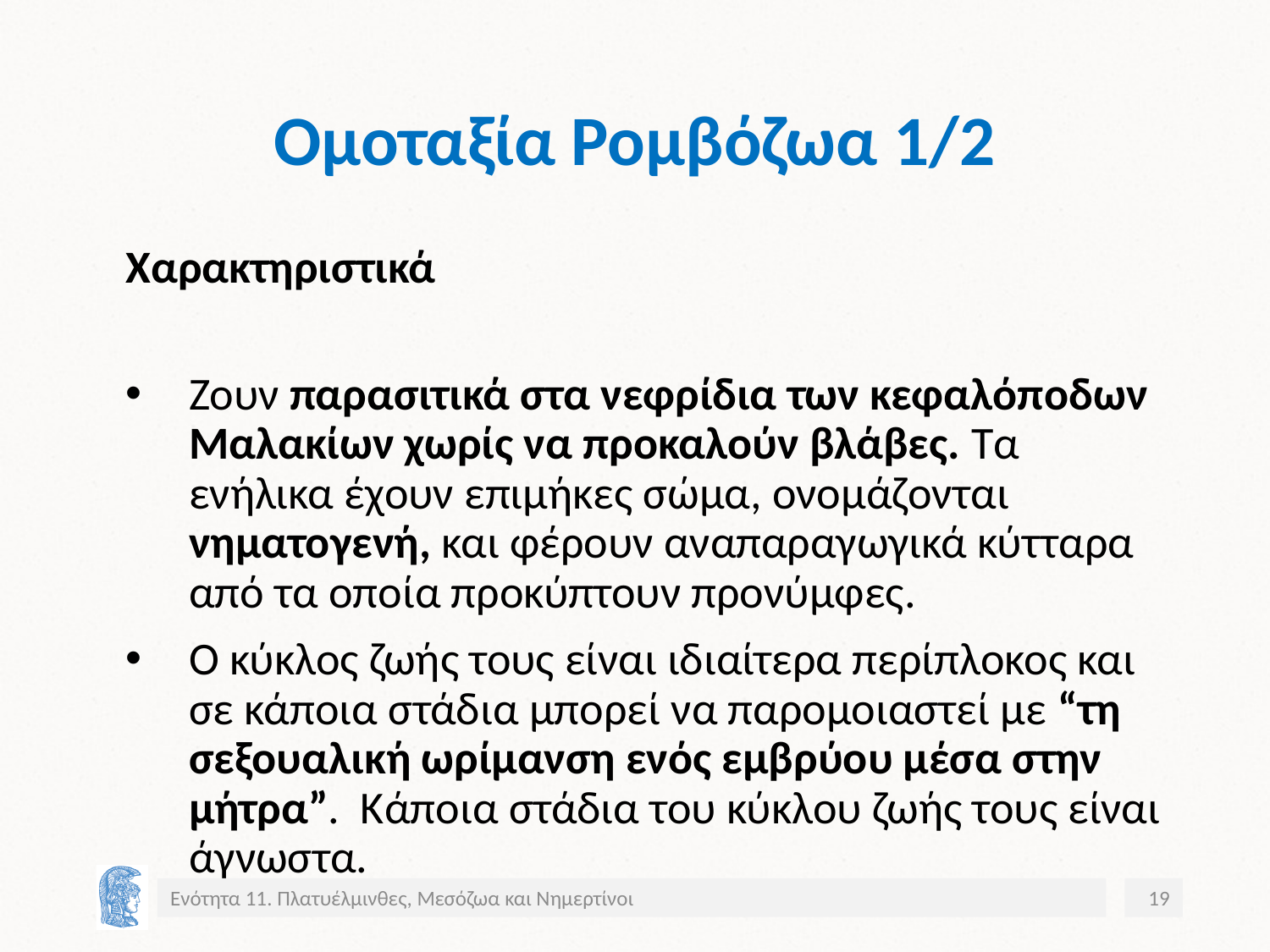

# Ομοταξία Ρομβόζωα 1/2
Χαρακτηριστικά

Ζουν παρασιτικά στα νεφρίδια των κεφαλόποδων Μαλακίων χωρίς να προκαλούν βλάβες. Τα ενήλικα έχουν επιμήκες σώμα, ονομάζονται νηματογενή, και φέρουν αναπαραγωγικά κύτταρα από τα οποία προκύπτουν προνύμφες.
Ο κύκλος ζωής τους είναι ιδιαίτερα περίπλοκος και σε κάποια στάδια μπορεί να παρομοιαστεί με “τη σεξουαλική ωρίμανση ενός εμβρύου μέσα στην μήτρα”.  Κάποια στάδια του κύκλου ζωής τους είναι άγνωστα.
Ενότητα 11. Πλατυέλμινθες, Μεσόζωα και Νημερτίνοι
19